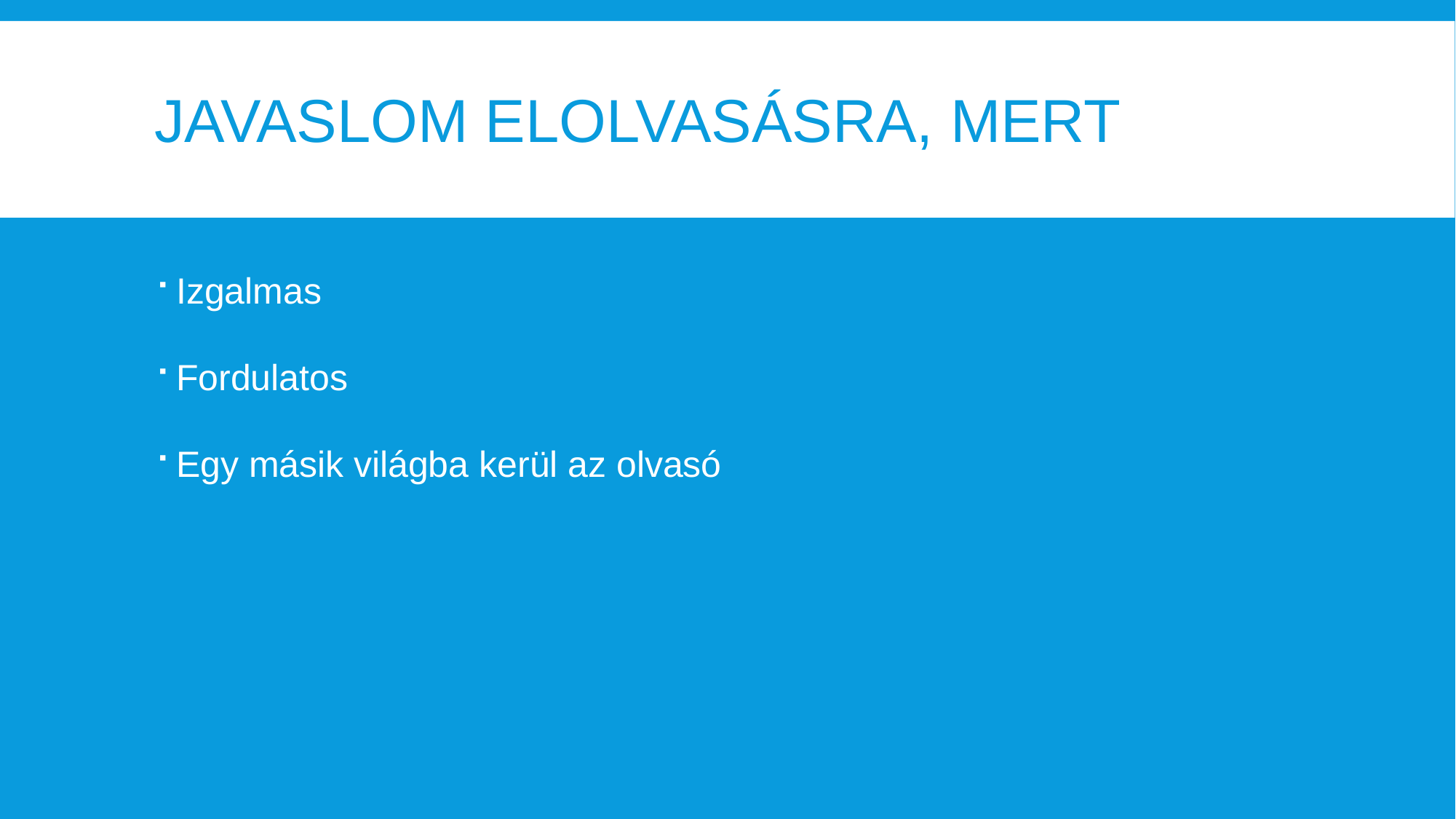

# Javaslom elolvasásra, mert
Izgalmas
Fordulatos
Egy másik világba kerül az olvasó